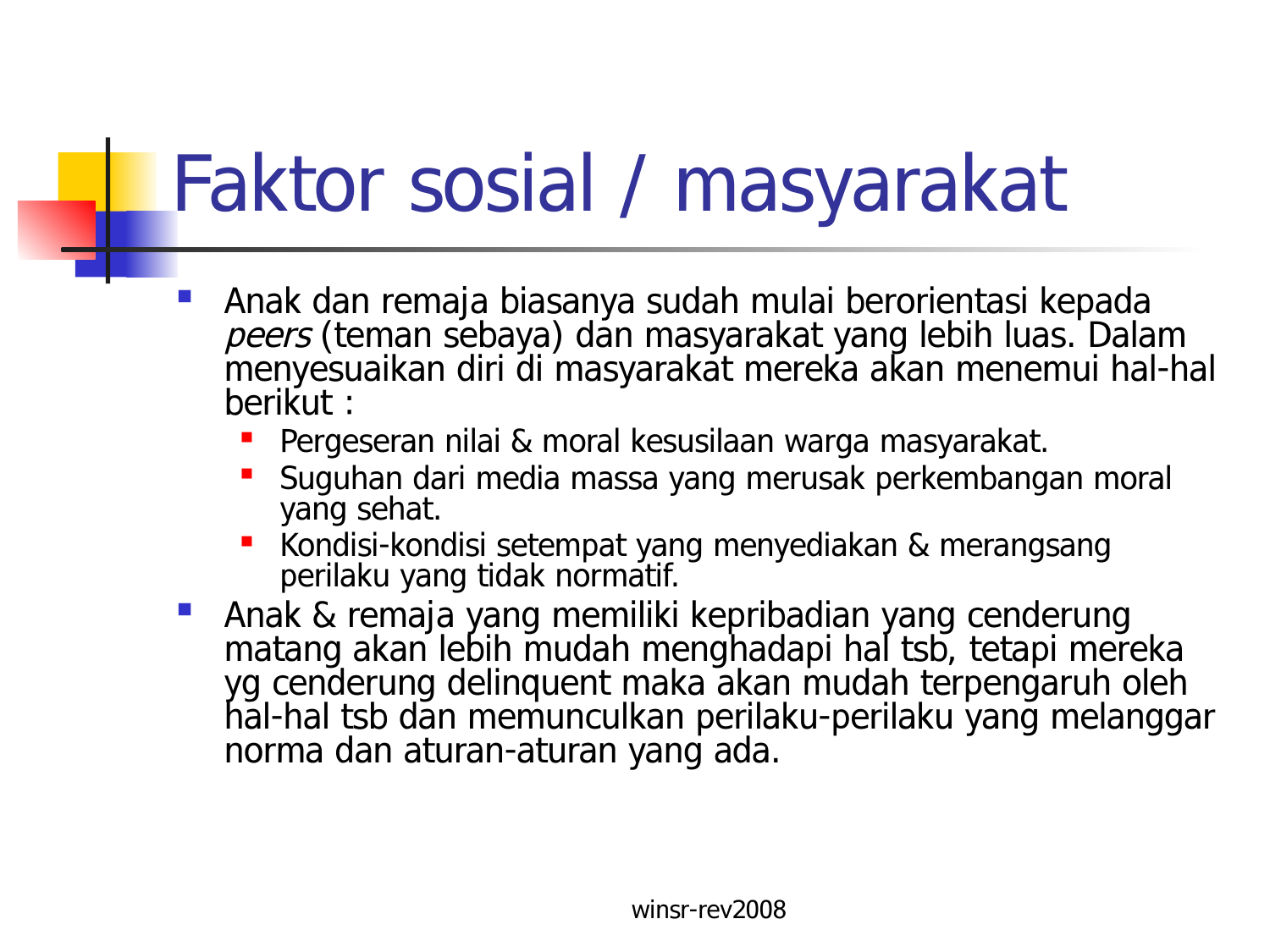

# Faktor sosial / masyarakat
Anak dan remaja biasanya sudah mulai berorientasi kepada peers (teman sebaya) dan masyarakat yang lebih luas. Dalam menyesuaikan diri di masyarakat mereka akan menemui hal-hal berikut :
Pergeseran nilai & moral kesusilaan warga masyarakat.
Suguhan dari media massa yang merusak perkembangan moral yang sehat.
Kondisi-kondisi setempat yang menyediakan & merangsang perilaku yang tidak normatif.
Anak & remaja yang memiliki kepribadian yang cenderung matang akan lebih mudah menghadapi hal tsb, tetapi mereka yg cenderung delinquent maka akan mudah terpengaruh oleh hal-hal tsb dan memunculkan perilaku-perilaku yang melanggar norma dan aturan-aturan yang ada.

winsr-rev2008